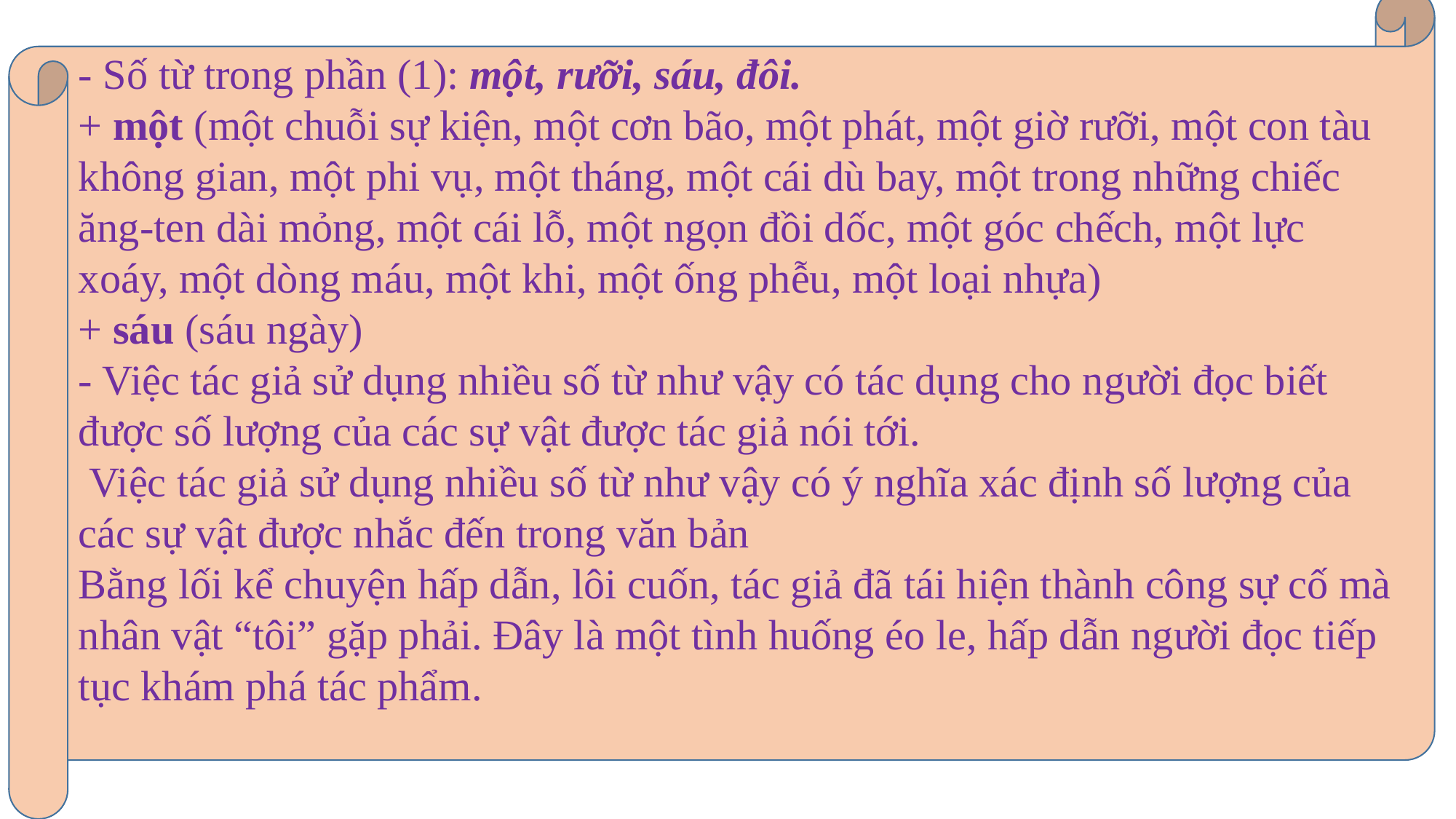

- Số từ trong phần (1): một, rưỡi, sáu, đôi.
+ một (một chuỗi sự kiện, một cơn bão, một phát, một giờ rưỡi, một con tàu không gian, một phi vụ, một tháng, một cái dù bay, một trong những chiếc ăng-ten dài mỏng, một cái lỗ, một ngọn đồi dốc, một góc chếch, một lực xoáy, một dòng máu, một khi, một ống phễu, một loại nhựa)
+ sáu (sáu ngày)
- Việc tác giả sử dụng nhiều số từ như vậy có tác dụng cho người đọc biết được số lượng của các sự vật được tác giả nói tới.
 Việc tác giả sử dụng nhiều số từ như vậy có ý nghĩa xác định số lượng của các sự vật được nhắc đến trong văn bản
Bằng lối kể chuyện hấp dẫn, lôi cuốn, tác giả đã tái hiện thành công sự cố mà nhân vật “tôi” gặp phải. Đây là một tình huống éo le, hấp dẫn người đọc tiếp tục khám phá tác phẩm.